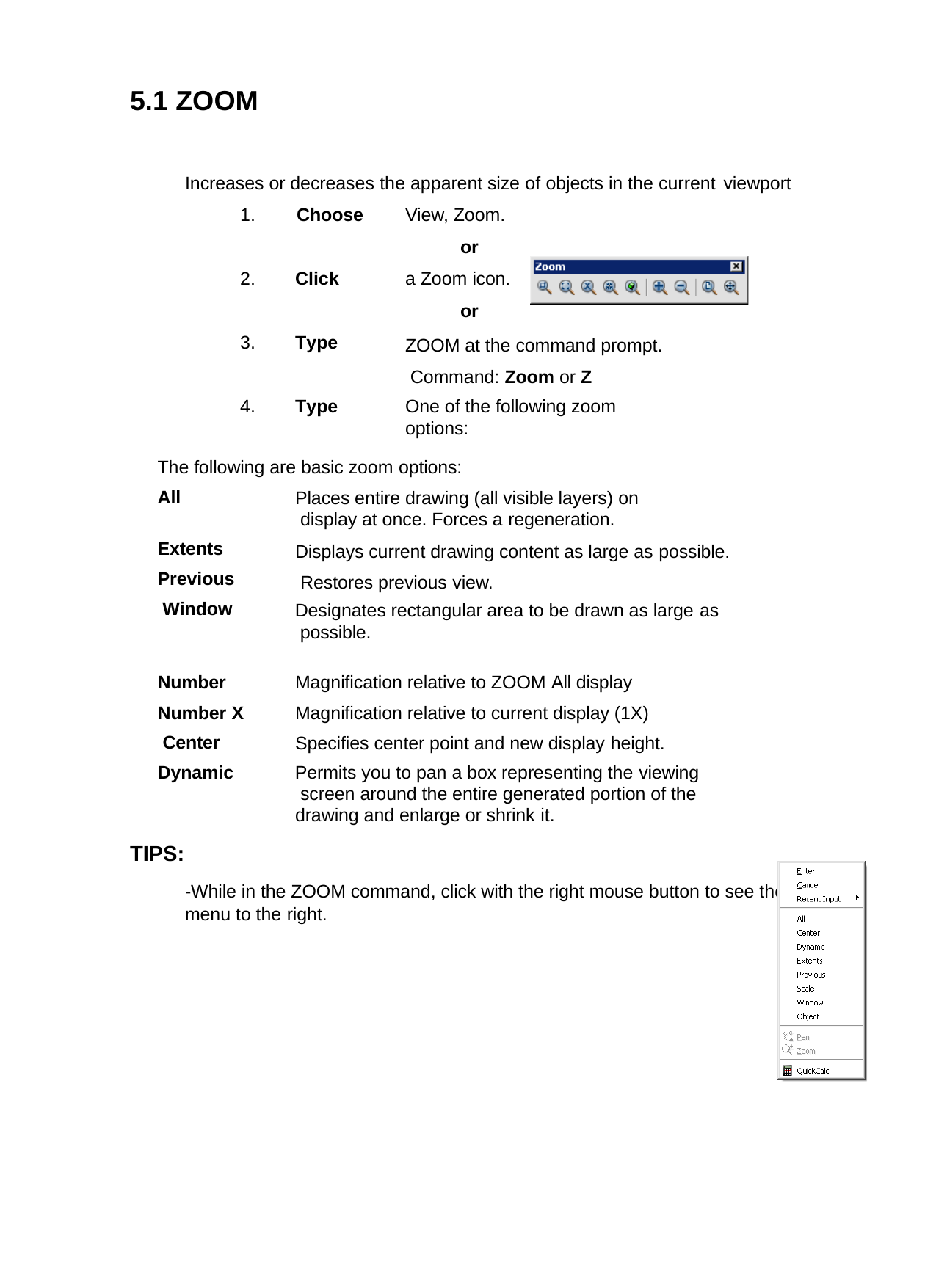

5.1 ZOOM
Increases or decreases the apparent size of objects in the current viewport
View, Zoom.
or
a Zoom icon.
or
ZOOM at the command prompt.  Command: Zoom or Z
One of the following zoom options:
1.	Choose

2.
Click
3.
Type
4.
Type
The following are basic zoom options:
All
Places entire drawing (all visible layers) on  display at once. Forces a regeneration.
Displays current drawing content as large as possible.  Restores previous view.
Designates rectangular area to be drawn as large as  possible.
Extents  Previous  Window
Number  Number X  Center  Dynamic
Magnification relative to ZOOM All display  Magnification relative to current display (1X)  Specifies center point and new display height.
Permits you to pan a box representing the viewing  screen around the entire generated portion of the  drawing and enlarge or shrink it.
TIPS:
-While in the ZOOM command, click with the right mouse button to see the  menu to the right.